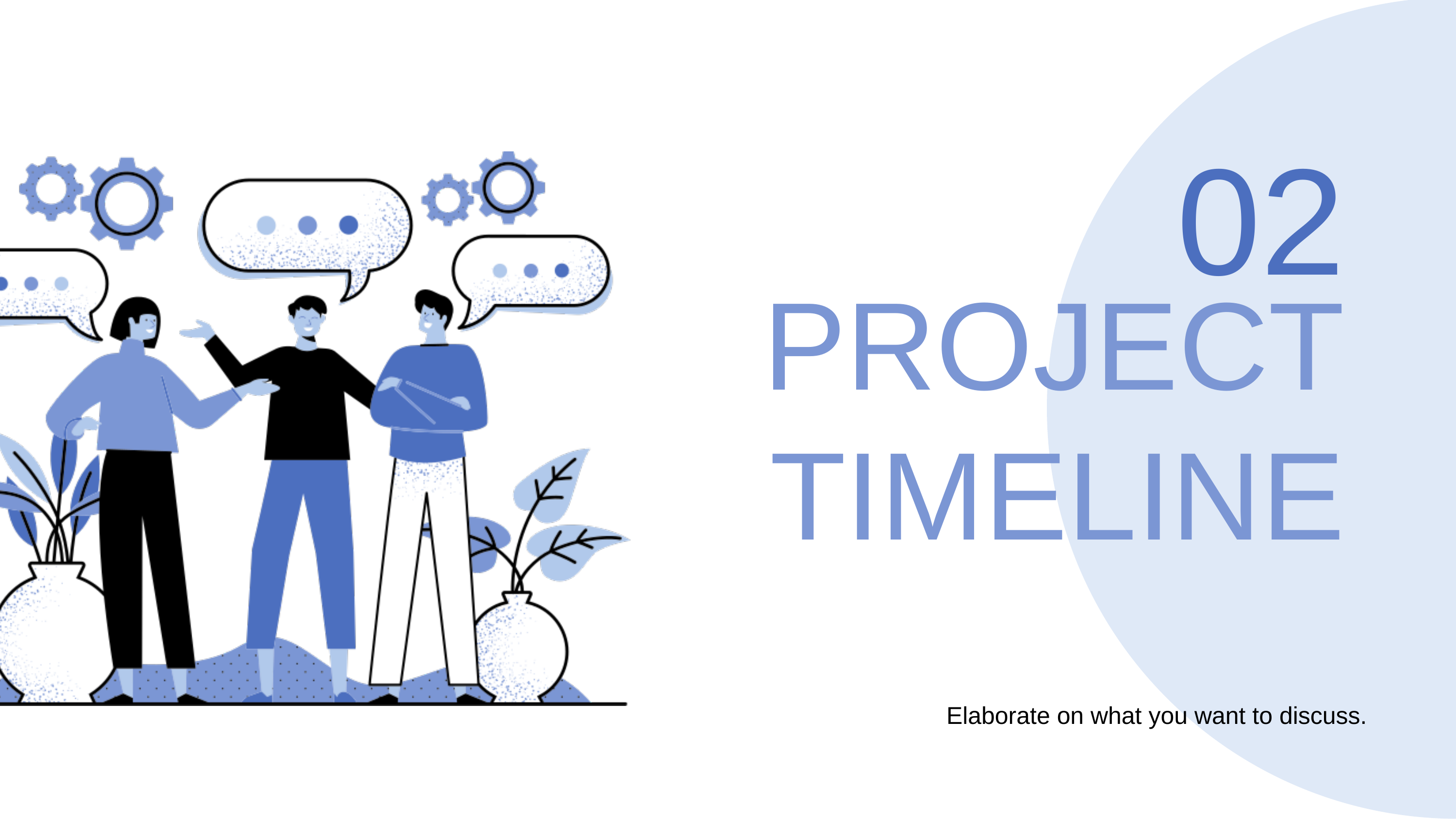

02

PROJECT
TIMELINE
Elaborate on what you want to discuss.